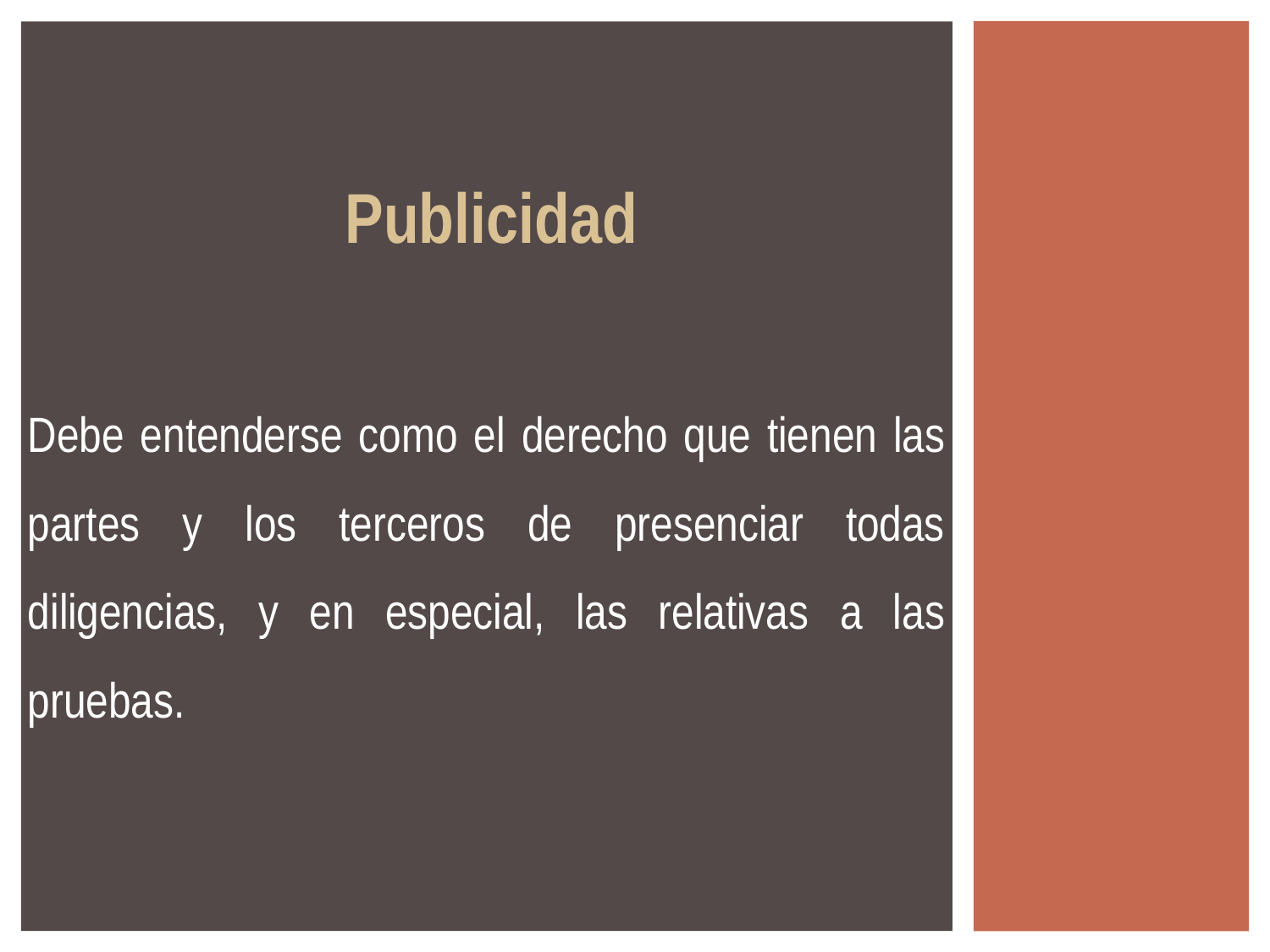

Publicidad

Debe entenderse como el derecho que tienen las partes y los terceros de presenciar todas diligencias, y en especial, las relativas a las pruebas.